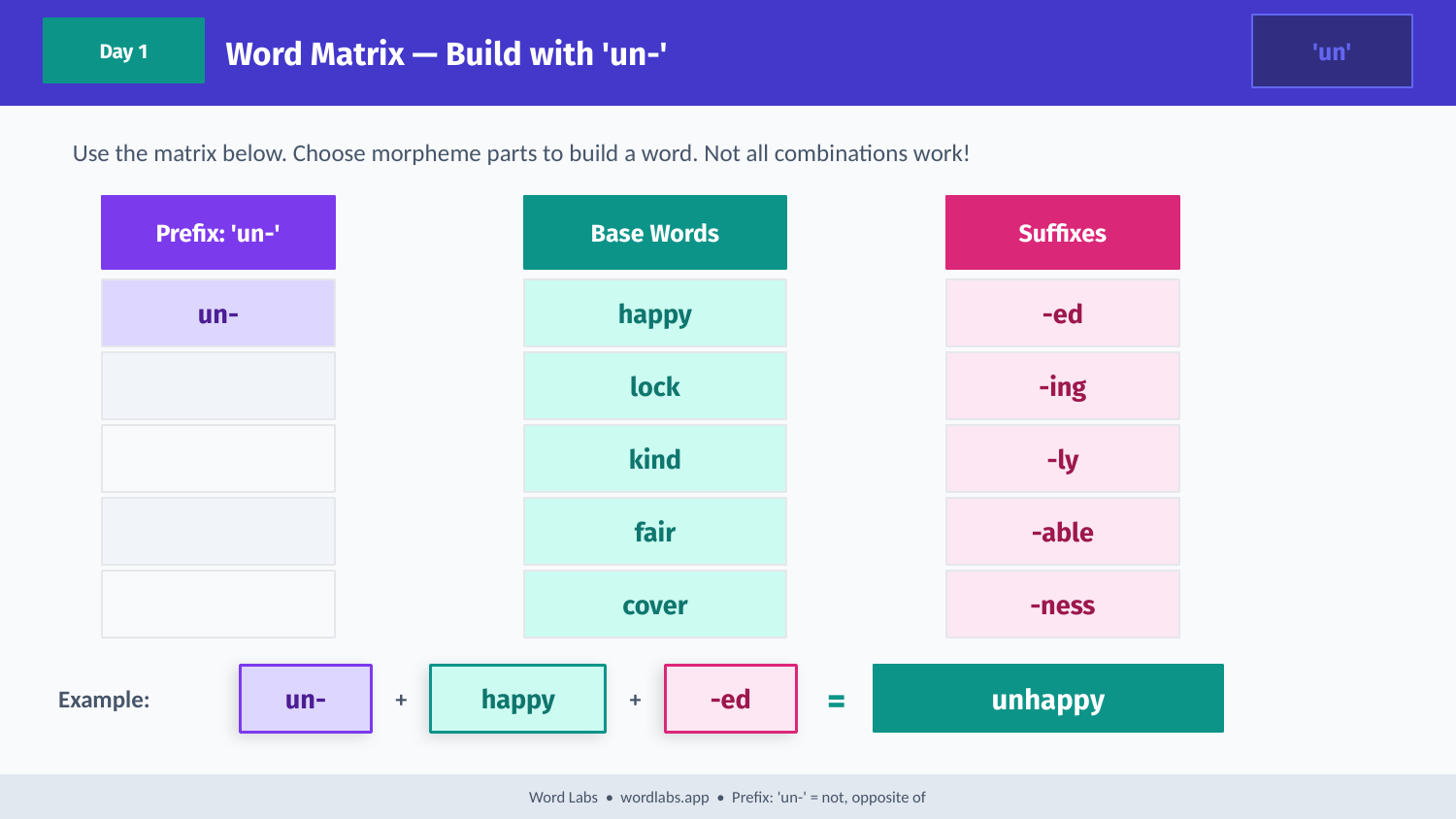

Word Matrix — Build with 'un-'

'un'

Day 1
Use the matrix below. Choose morpheme parts to build a word. Not all combinations work!

Prefix: 'un-'

Base Words

Suffixes

un-

happy

-ed

lock

-ing

kind

-ly

fair

-able

cover

-ness
Example:

un-
+

happy
+

-ed
=

unhappy

Word Labs  •  wordlabs.app  •  Prefix: 'un-' = not, opposite of